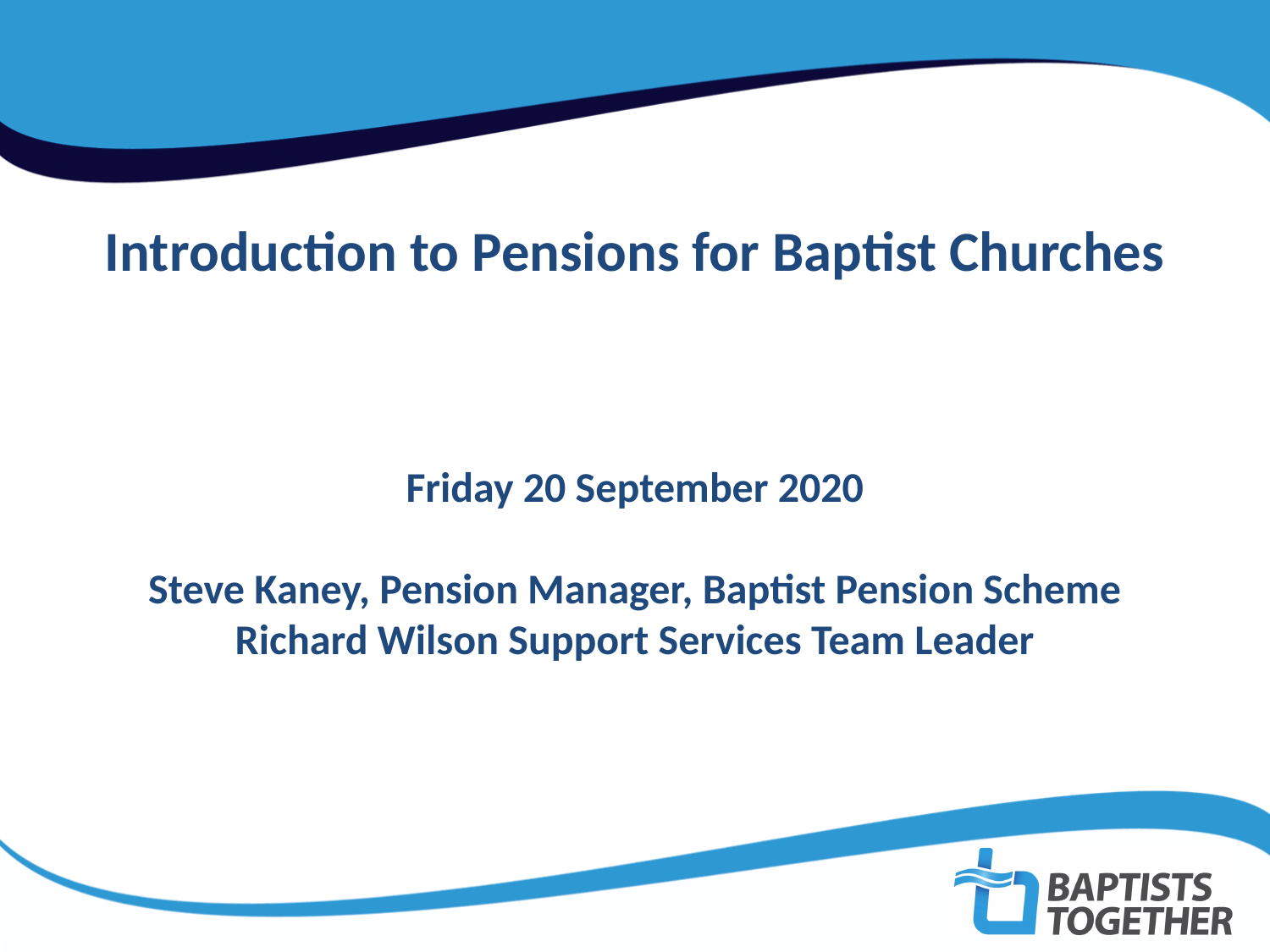

Introduction to Pensions for Baptist Churches

Friday 20 September 2020

Steve Kaney, Pension Manager, Baptist Pension Scheme
Richard Wilson Support Services Team Leader